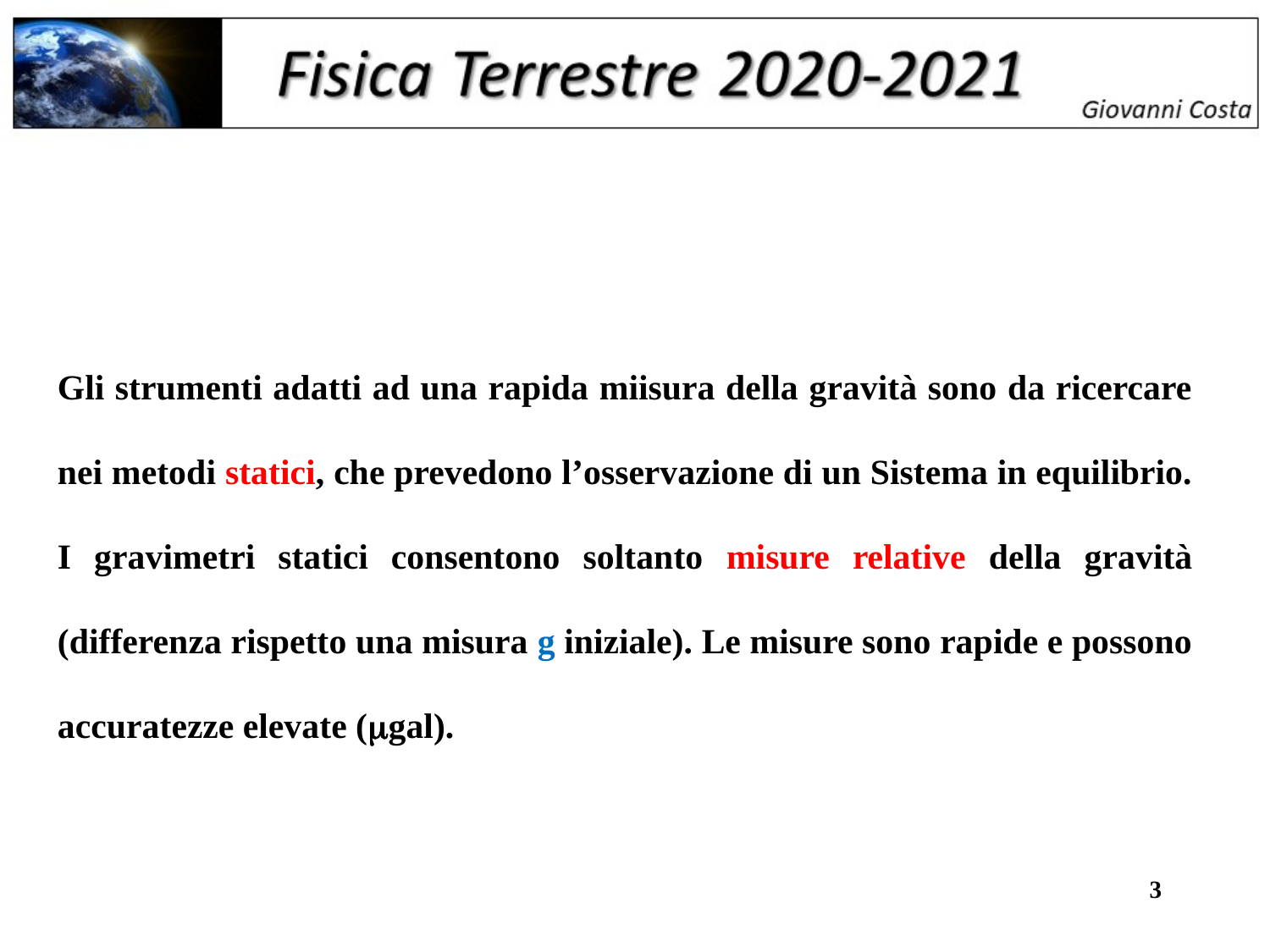

Gli strumenti adatti ad una rapida miisura della gravità sono da ricercare nei metodi statici, che prevedono l’osservazione di un Sistema in equilibrio. I gravimetri statici consentono soltanto misure relative della gravità (differenza rispetto una misura g iniziale). Le misure sono rapide e possono accuratezze elevate (μgal).
3